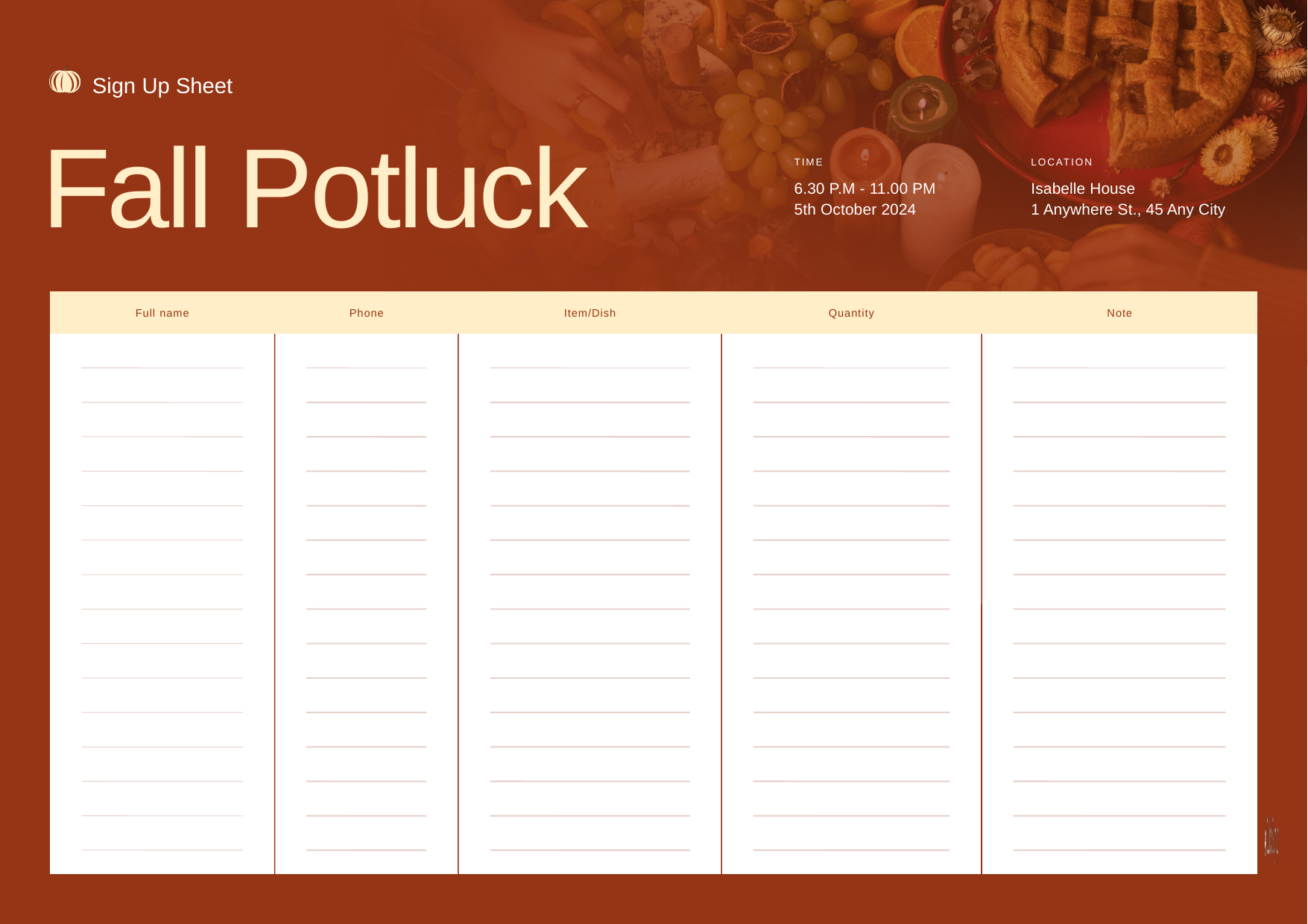

Fall Potluck
Sign Up Sheet
TIME
LOCATION
6.30 P.M - 11.00 PM
5th October 2024
Isabelle House
1 Anywhere St., 45 Any City

Full name

Phone

Item/Dish

Quantity

Note